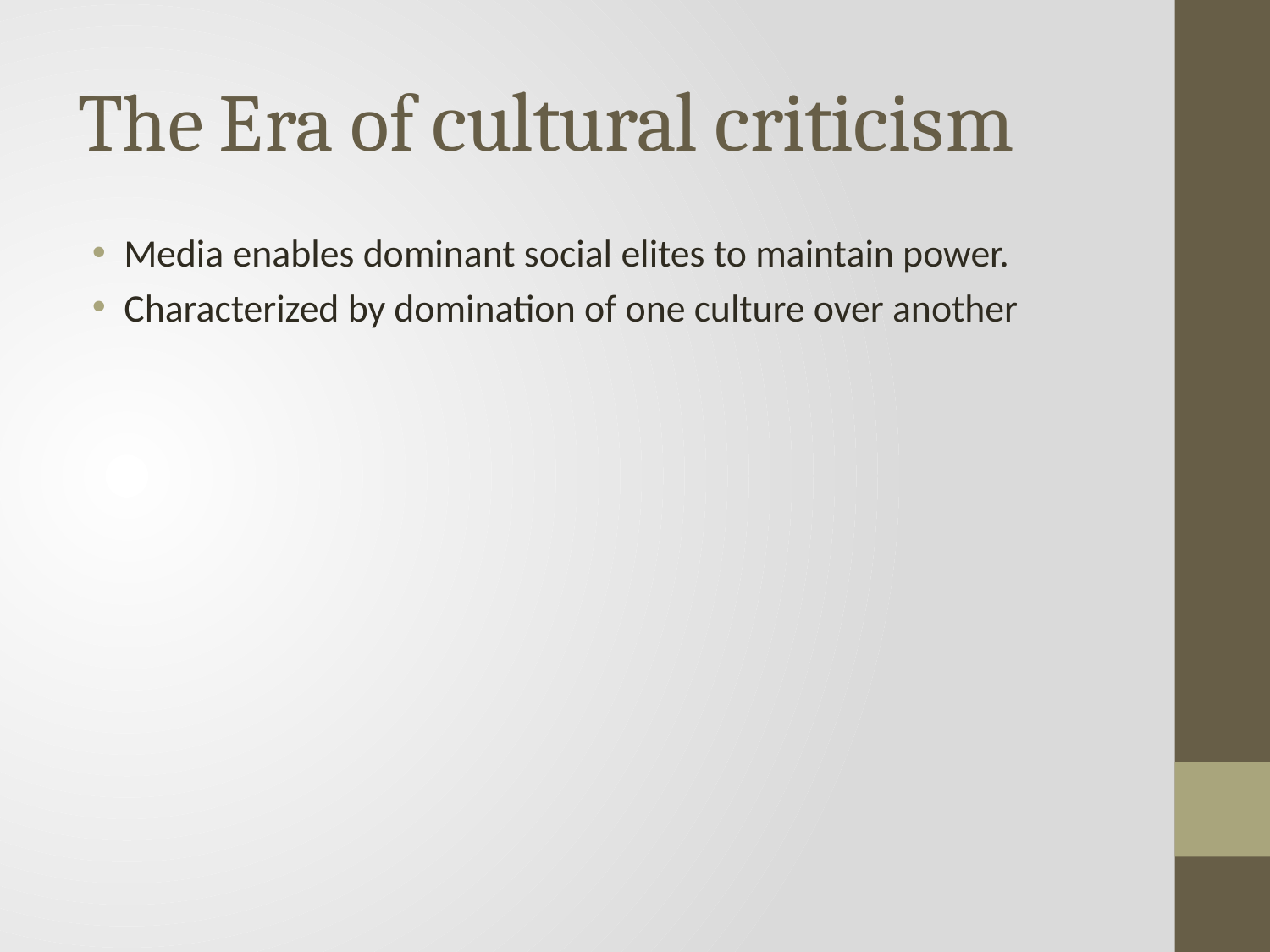

# The Era of cultural criticism
Media enables dominant social elites to maintain power.
Characterized by domination of one culture over another